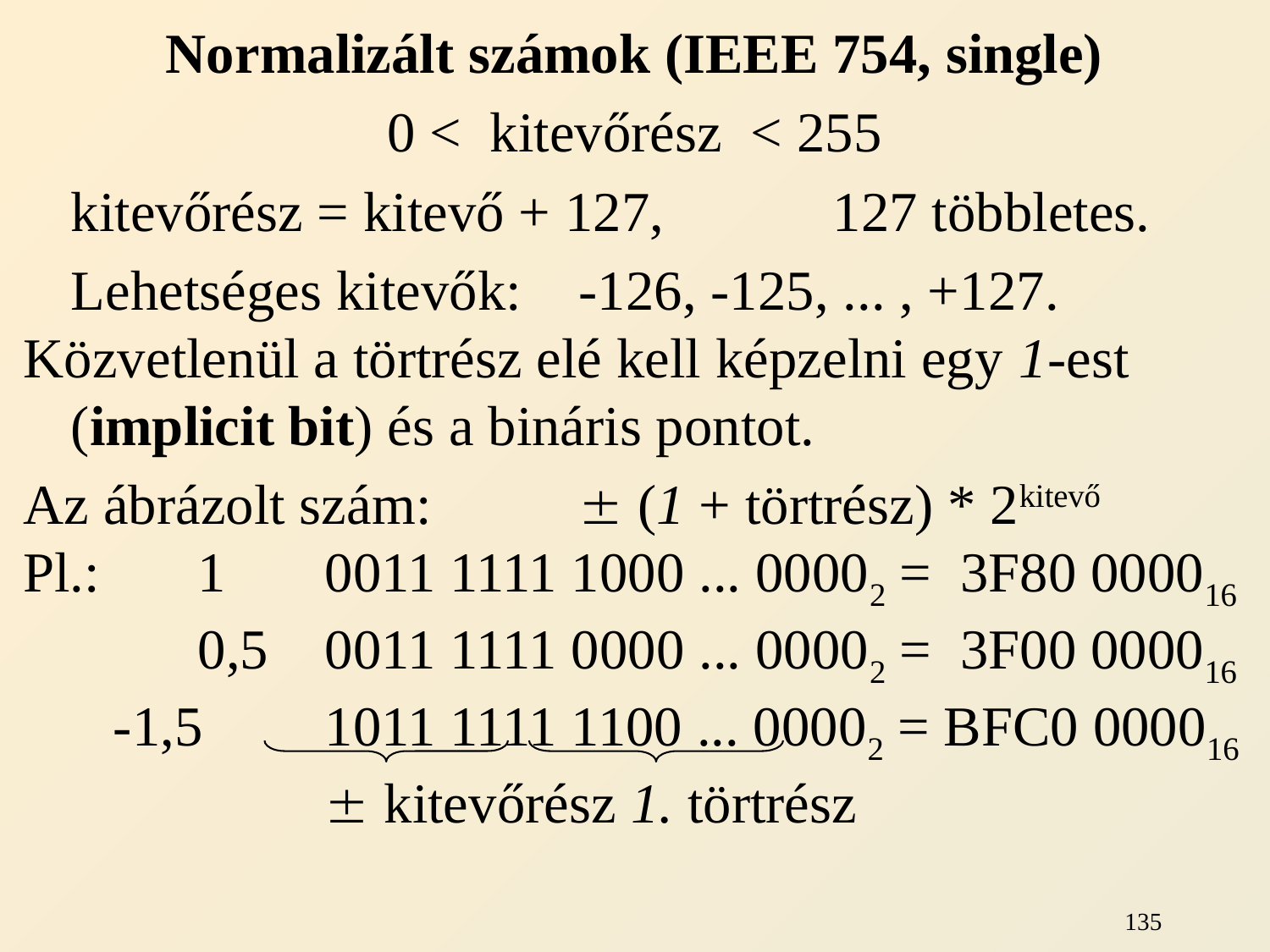

Normalizált számok (IEEE 754, single)
0 <  kitevőrész  < 255
	kitevőrész = kitevő + 127, 		127 többletes.
	Lehetséges kitevők:	-126, -125, ... , +127.
Közvetlenül a törtrész elé kell képzelni egy 1-est (implicit bit) és a bináris pontot.
Az ábrázolt szám:		± (1 + törtrész) * 2kitevő
Pl.:	1	0011 1111 1000 ... 00002 =  3F80 000016
		0,5	0011 1111 0000 ... 00002 =  3F00 000016
	   -1,5	1011 1111 1100 ... 00002 = BFC0 000016
			± kitevőrész 1. törtrész

135